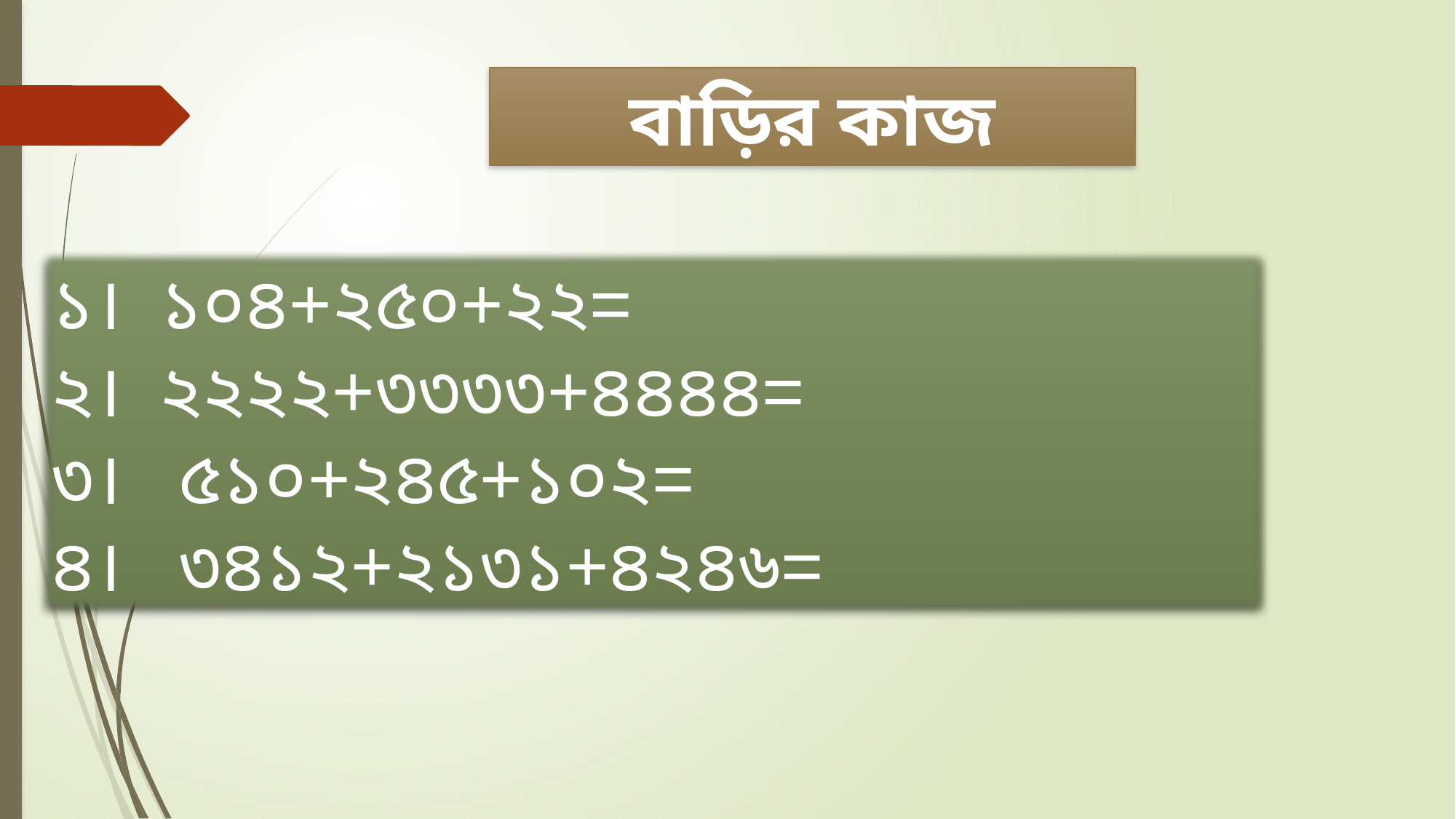

বাড়ির কাজ
১।  ১০৪+২৫০+২২=
২।  ২২২২+৩৩৩৩+৪৪৪৪=
৩।   ৫১০+২৪৫+১০২=
৪।   ৩৪১২+২১৩১+৪২৪৬=